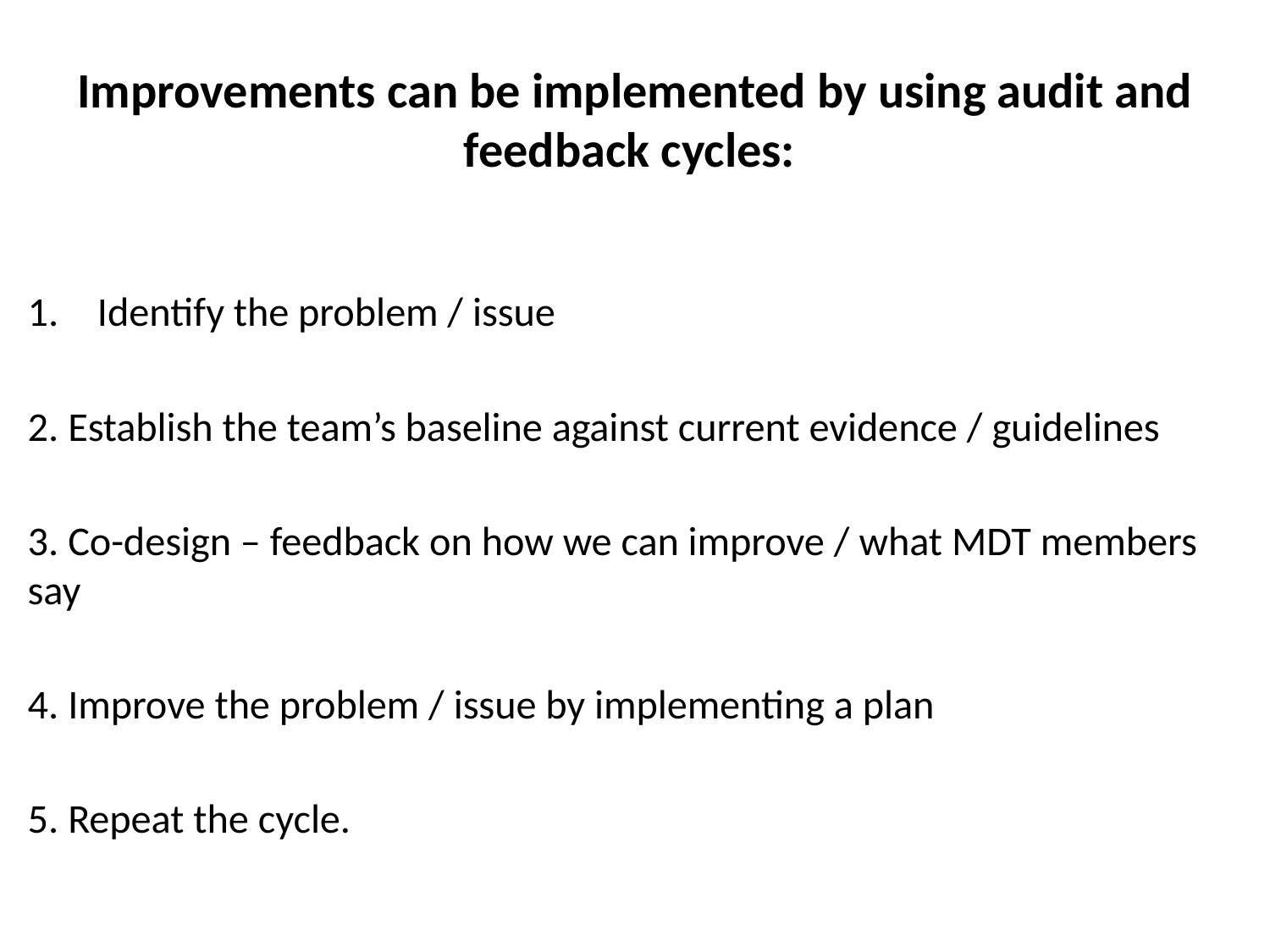

# Improvements can be implemented by using audit and feedback cycles:

Identify the problem / issue

2. Establish the team’s baseline against current evidence / guidelines

3. Co-design – feedback on how we can improve / what MDT members say

4. Improve the problem / issue by implementing a plan

5. Repeat the cycle.